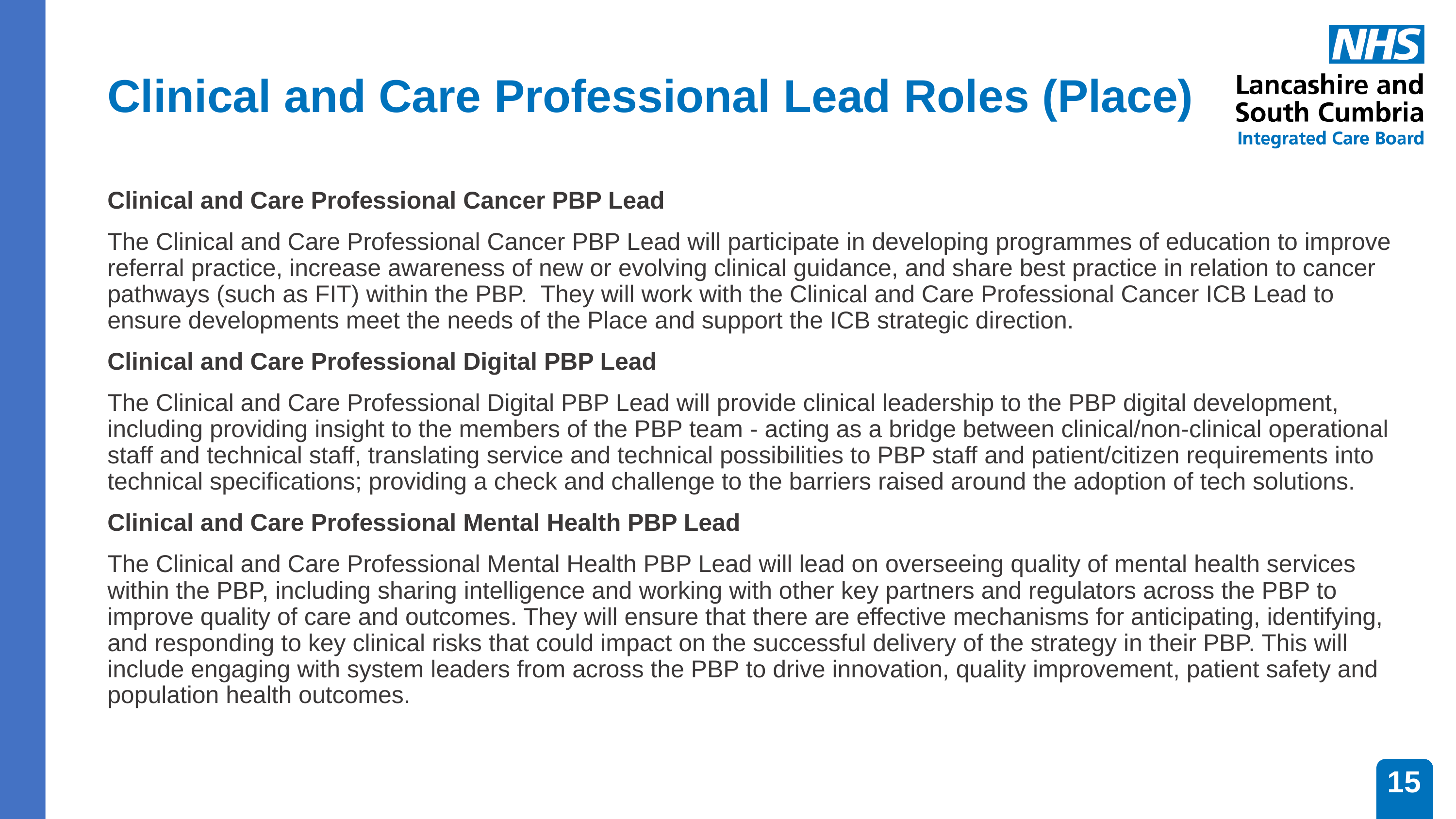

# Clinical and Care Professional Lead Roles (Place)
Clinical and Care Professional Cancer PBP Lead
The Clinical and Care Professional Cancer PBP Lead will participate in developing programmes of education to improve referral practice, increase awareness of new or evolving clinical guidance, and share best practice in relation to cancer pathways (such as FIT) within the PBP.  They will work with the Clinical and Care Professional Cancer ICB Lead to ensure developments meet the needs of the Place and support the ICB strategic direction.
Clinical and Care Professional Digital PBP Lead
The Clinical and Care Professional Digital PBP Lead will provide clinical leadership to the PBP digital development, including providing insight to the members of the PBP team - acting as a bridge between clinical/non-clinical operational staff and technical staff, translating service and technical possibilities to PBP staff and patient/citizen requirements into technical specifications; providing a check and challenge to the barriers raised around the adoption of tech solutions.
Clinical and Care Professional Mental Health PBP Lead
The Clinical and Care Professional Mental Health PBP Lead will lead on overseeing quality of mental health services within the PBP, including sharing intelligence and working with other key partners and regulators across the PBP to improve quality of care and outcomes. They will ensure that there are effective mechanisms for anticipating, identifying, and responding to key clinical risks that could impact on the successful delivery of the strategy in their PBP. This will include engaging with system leaders from across the PBP to drive innovation, quality improvement, patient safety and population health outcomes.

15